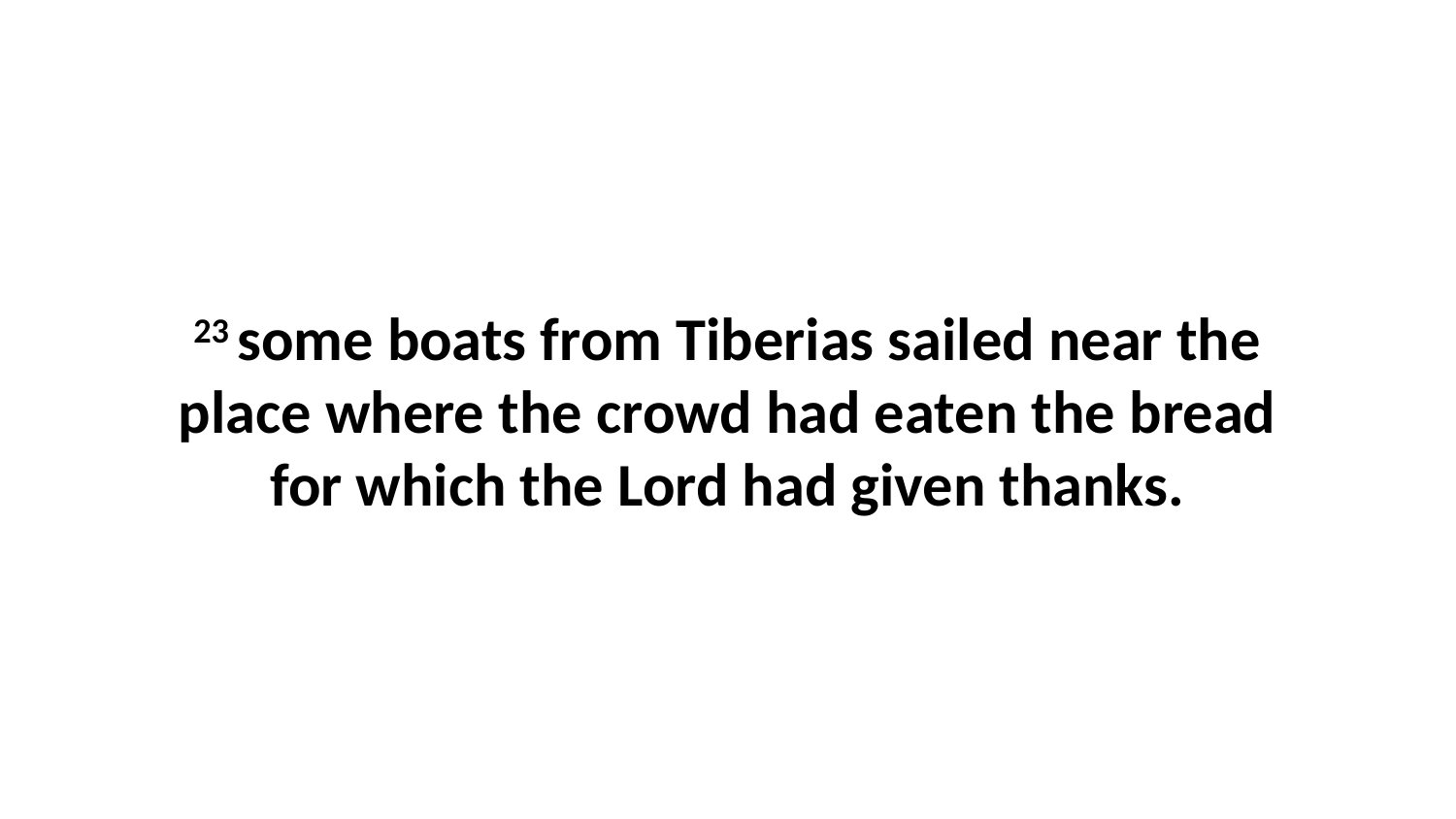

23 some boats from Tiberias sailed near the place where the crowd had eaten the bread for which the Lord had given thanks.